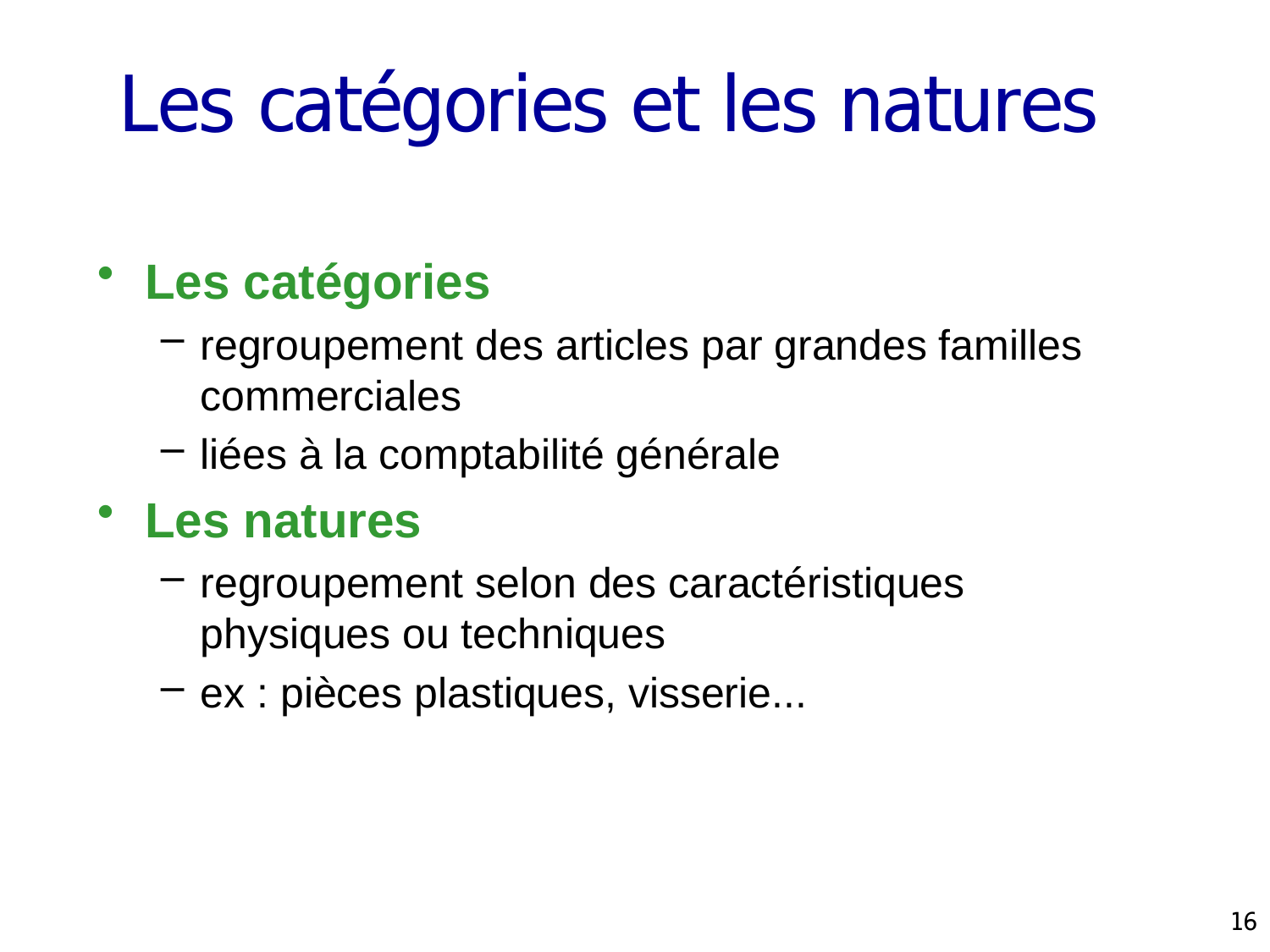

# Les catégories et les natures
Les catégories
regroupement des articles par grandes familles commerciales
liées à la comptabilité générale
Les natures
regroupement selon des caractéristiques physiques ou techniques
ex : pièces plastiques, visserie...
16